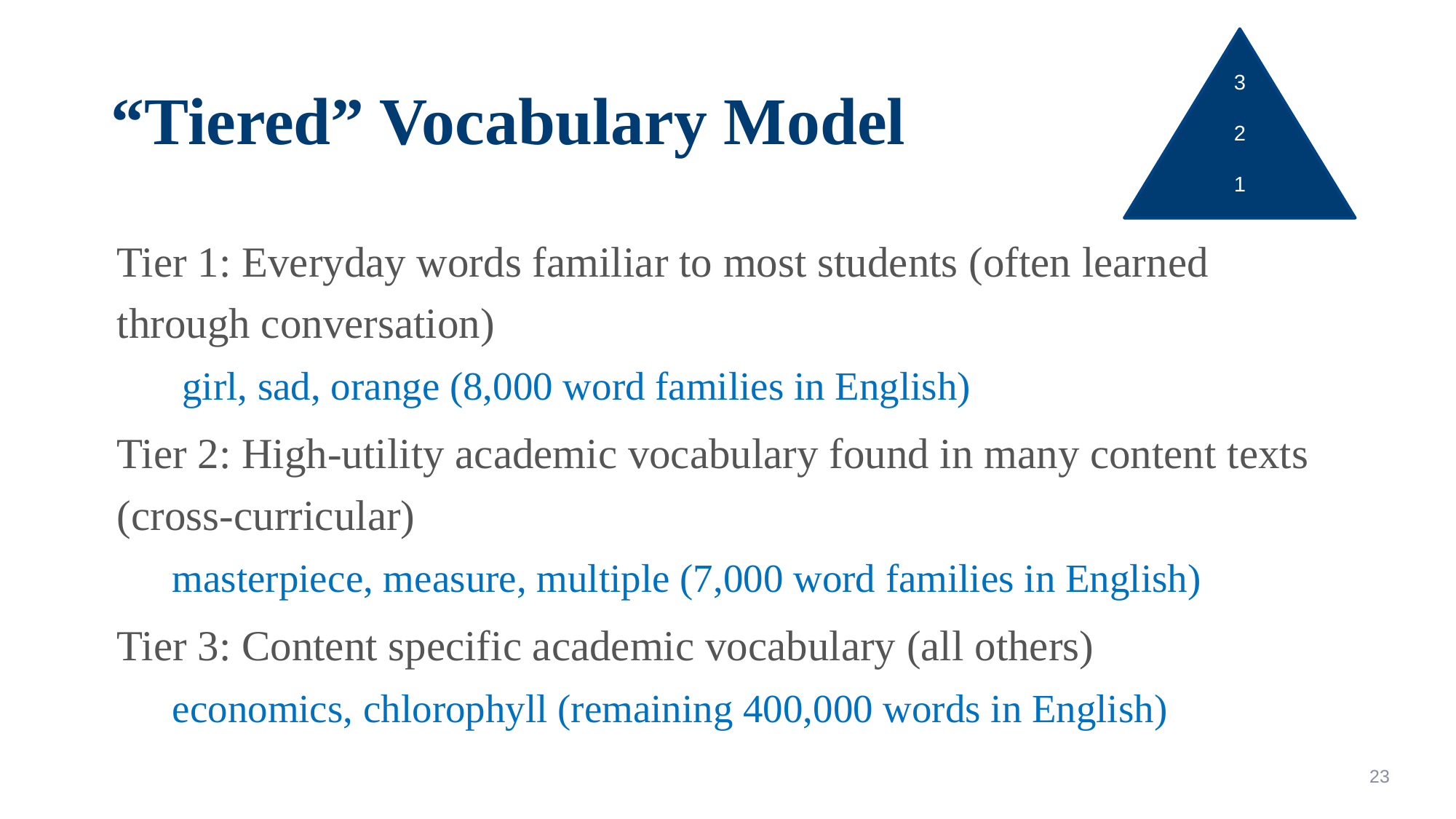

3
2
1

# “Tiered” Vocabulary Model
Tier 1: Everyday words familiar to most students (often learned through conversation)
 girl, sad, orange (8,000 word families in English)
Tier 2: High-utility academic vocabulary found in many content texts (cross-curricular)
masterpiece, measure, multiple (7,000 word families in English)
Tier 3: Content specific academic vocabulary (all others)
economics, chlorophyll (remaining 400,000 words in English)
23